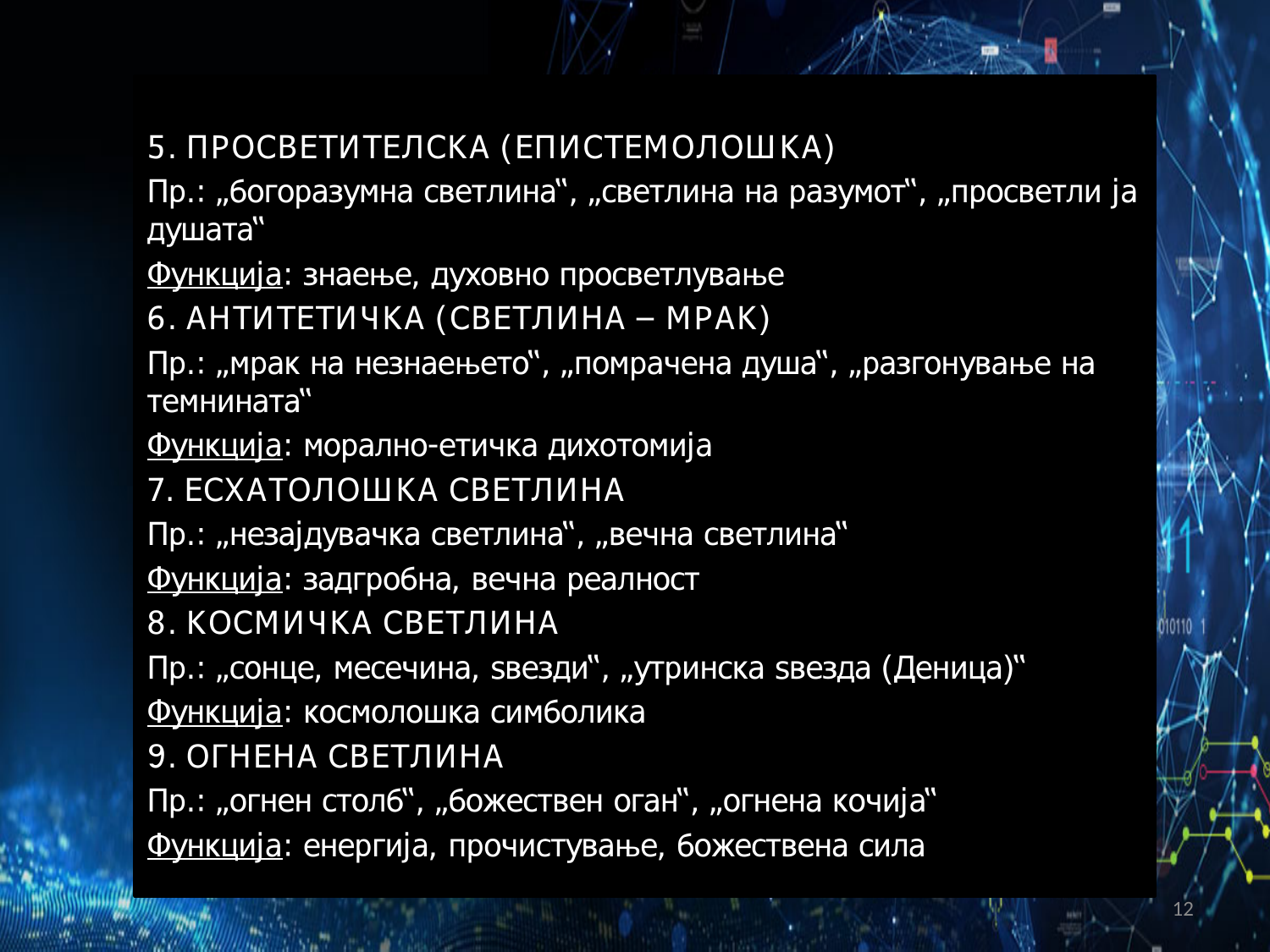

# 5. ПРОСВЕТИТЕЛСКА (ЕПИСТЕМОЛОШКА)
Пр.: „богоразумна светлина“, „светлина на разумот“, „просветли ја душата“
Функција: знаење, духовно просветлување
6. АНТИТЕТИЧКА (СВЕТЛИНА – МРАК)
Пр.: „мрак на незнаењето“, „помрачена душа“, „разгонување на темнината“
Функција: морално-етичка дихотомија
7. ЕСХАТОЛОШКА СВЕТЛИНА
Пр.: „незајдувачка светлина“, „вечна светлина“
Функција: задгробна, вечна реалност
8. КОСМИЧКА СВЕТЛИНА
Пр.: „сонце, месечина, ѕвезди“, „утринска ѕвезда (Деница)“
Функција: космолошка симболика
9. ОГНЕНА СВЕТЛИНА
Пр.: „огнен столб“, „божествен оган“, „огнена кочија“
Функција: енергија, прочистување, божествена сила

12